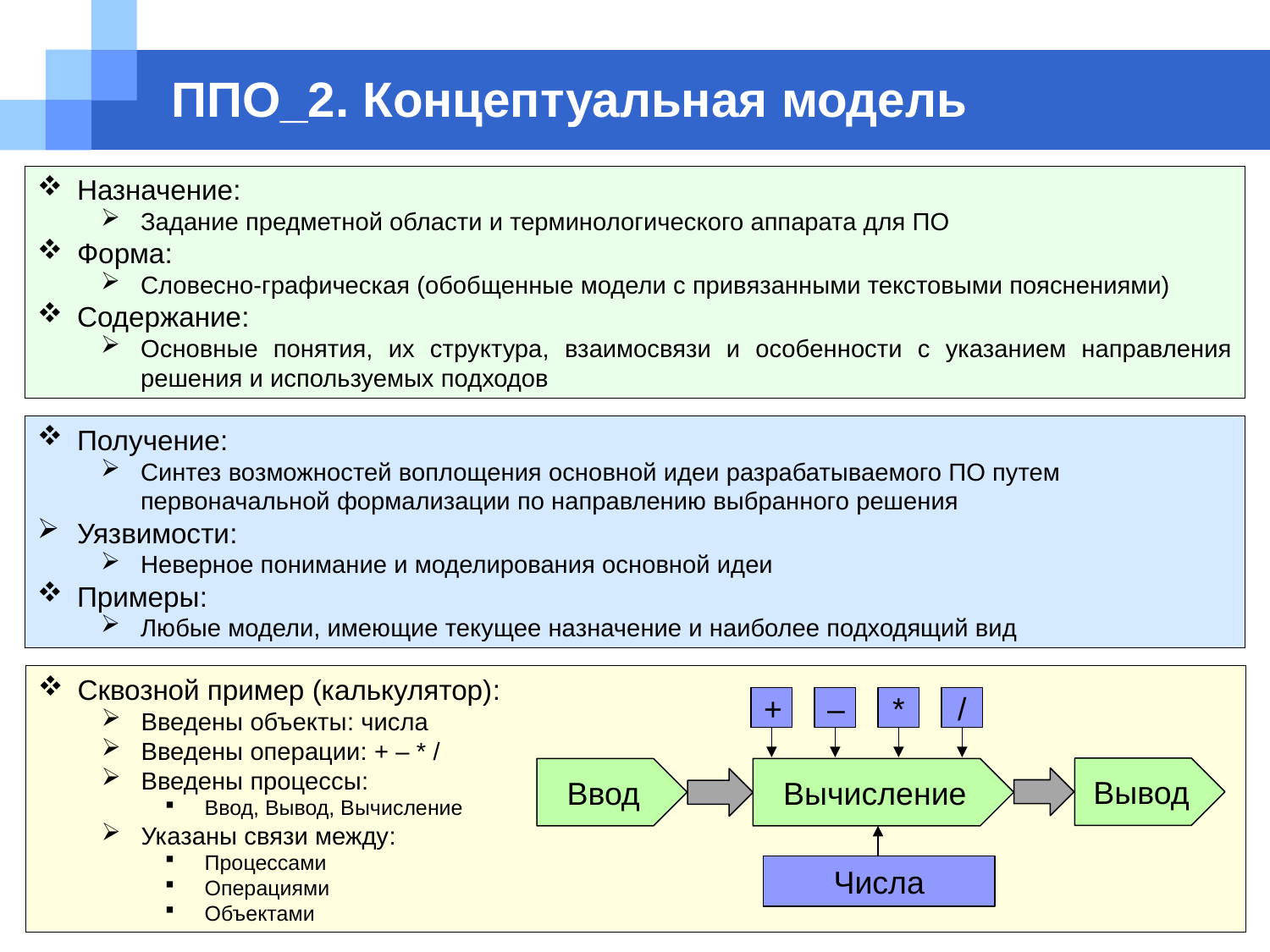

# ППО_2. Концептуальная модель
Назначение:
Задание предметной области и терминологического аппарата для ПО
Форма:
Словесно-графическая (обобщенные модели с привязанными текстовыми пояснениями)
Содержание:
Основные понятия, их структура, взаимосвязи и особенности с указанием направления решения и используемых подходов
Получение:
Синтез возможностей воплощения основной идеи разрабатываемого ПО путем первоначальной формализации по направлению выбранного решения
Уязвимости:
Неверное понимание и моделирования основной идеи
Примеры:
Любые модели, имеющие текущее назначение и наиболее подходящий вид
Сквозной пример (калькулятор):
Введены объекты: числа
Введены операции: + – * /
Введены процессы:
Ввод, Вывод, Вычисление
Указаны связи между:
Процессами
Операциями
Объектами
+
–
*
/
Вывод
Ввод
Вычисление

Числа